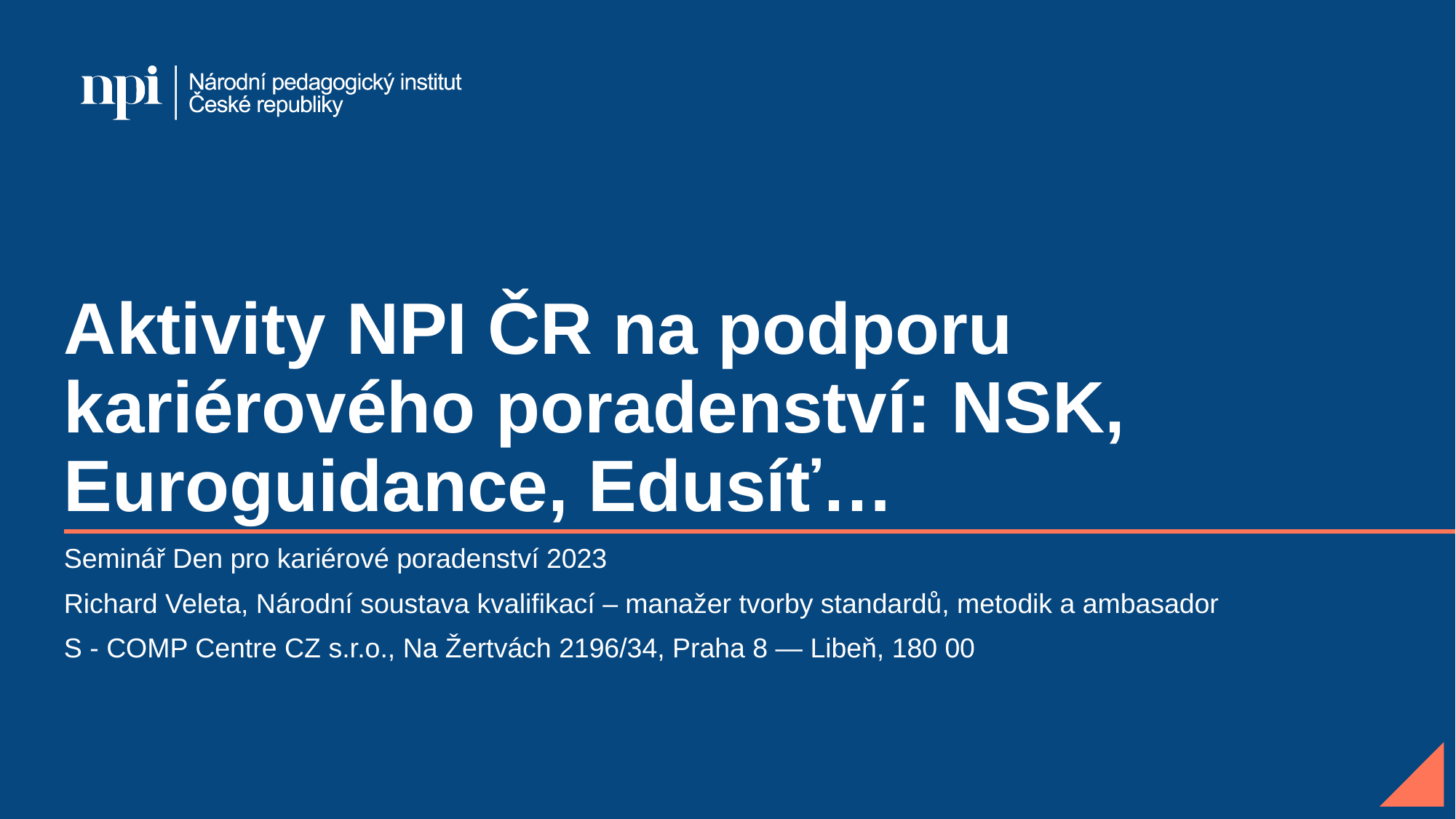

# Aktivity NPI ČR na podporu kariérového poradenství: NSK, Euroguidance, Edusíť…
Seminář Den pro kariérové poradenství 2023
Richard Veleta, Národní soustava kvalifikací – manažer tvorby standardů, metodik a ambasador
S - COMP Centre CZ s.r.o., Na Žertvách 2196/34, Praha 8 — Libeň, 180 00